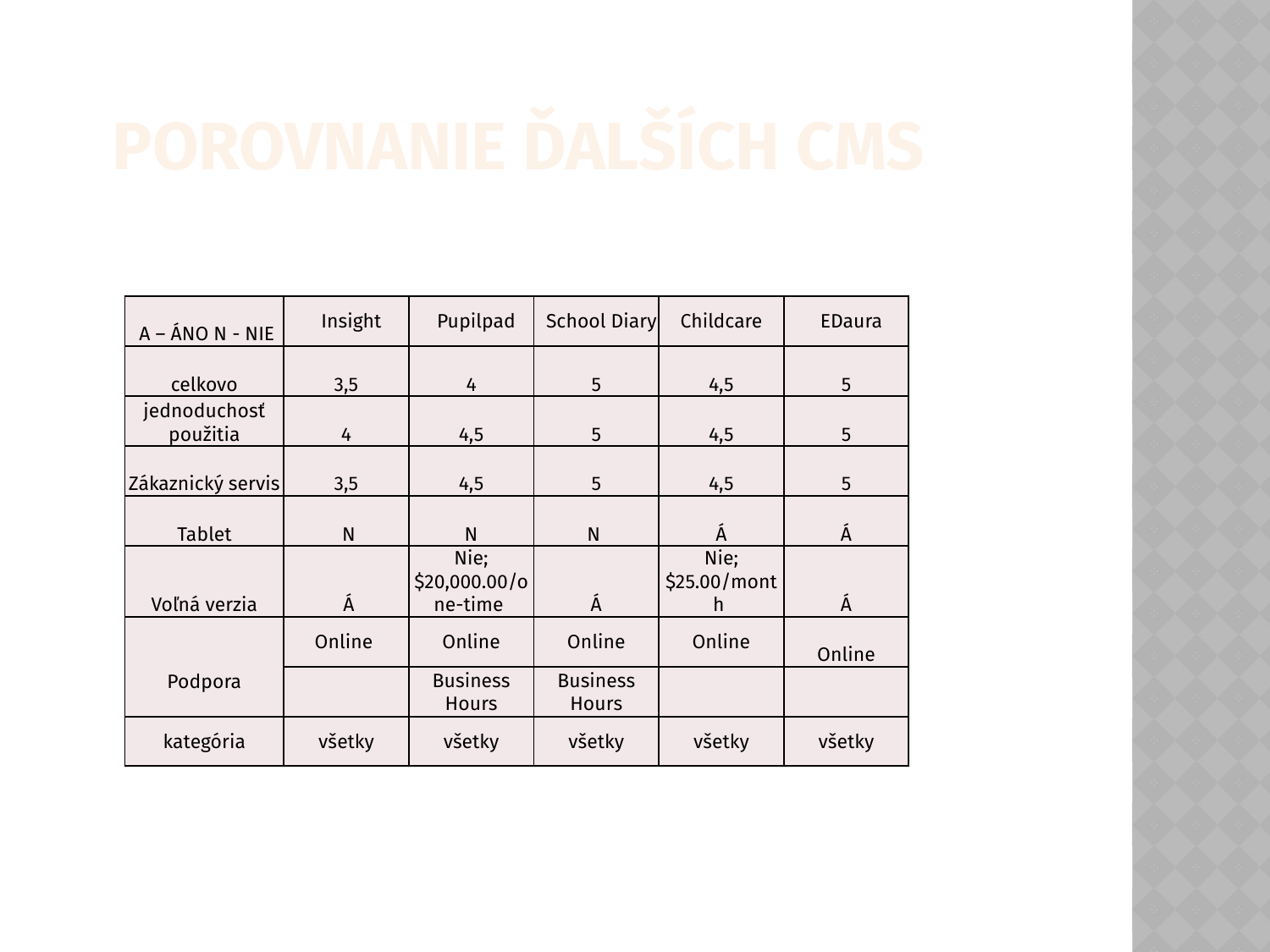

Porovnanie ďalších CMS
| A – ÁNO N - NIE | Insight | Pupilpad | School Diary | Childcare | EDaura |
| --- | --- | --- | --- | --- | --- |
| celkovo | 3,5 | 4 | 5 | 4,5 | 5 |
| jednoduchosť použitia | 4 | 4,5 | 5 | 4,5 | 5 |
| Zákaznický servis | 3,5 | 4,5 | 5 | 4,5 | 5 |
| Tablet | N | N | N | Á | Á |
| Voľná verzia | Á | Nie; $20,000.00/one-time | Á | Nie; $25.00/month | Á |
| Podpora | Online | Online | Online | Online | Online |
|  |  | Business Hours | Business Hours |  |  |
| kategória | všetky | všetky | všetky | všetky | všetky |